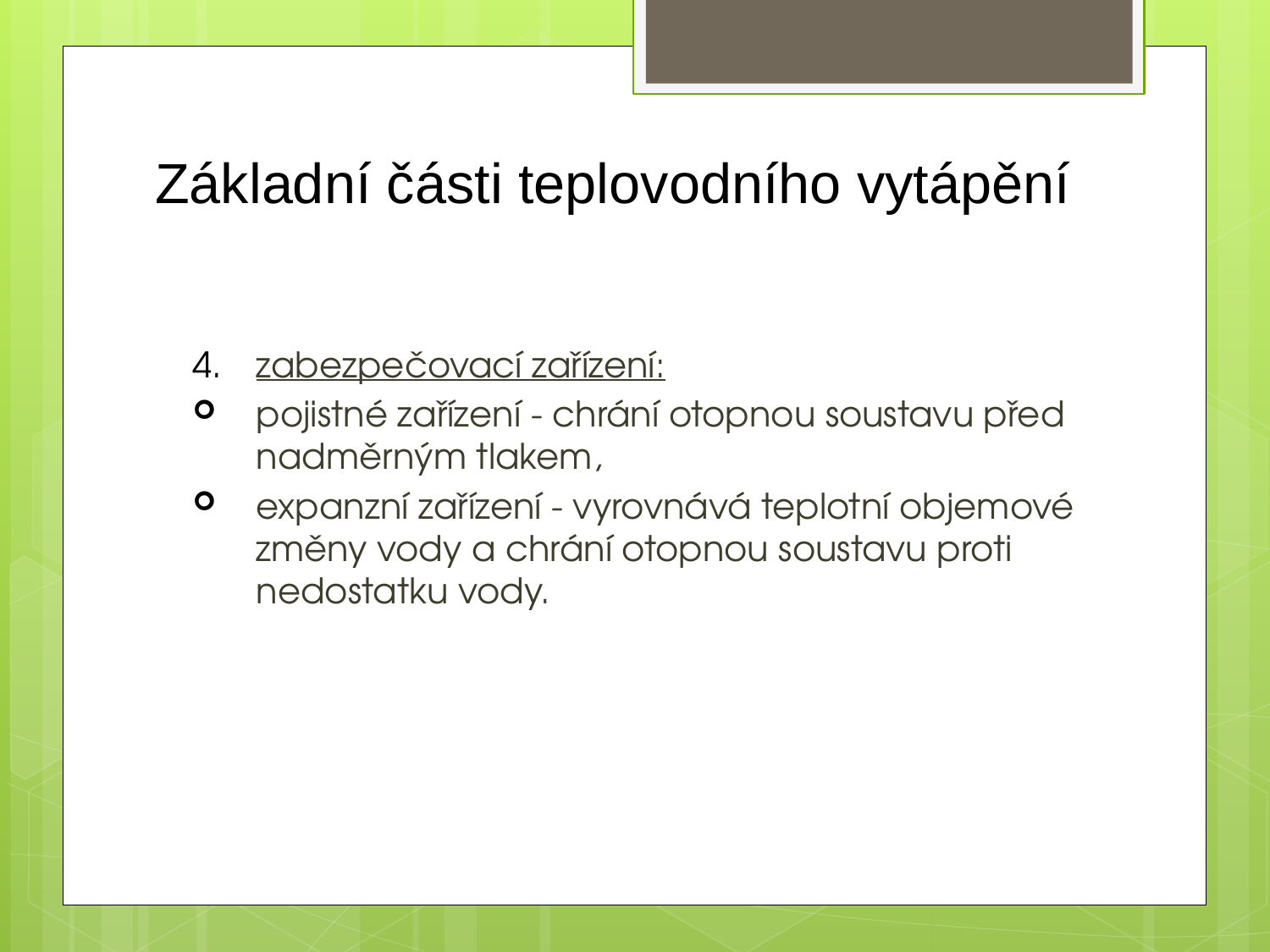

# Základní části teplovodního vytápění
zabezpečovací zařízení:
pojistné zařízení - chrání otopnou soustavu před nadměrným tlakem,
expanzní zařízení - vyrovnává teplotní objemové změny vody a chrání otopnou soustavu proti nedostatku vody.